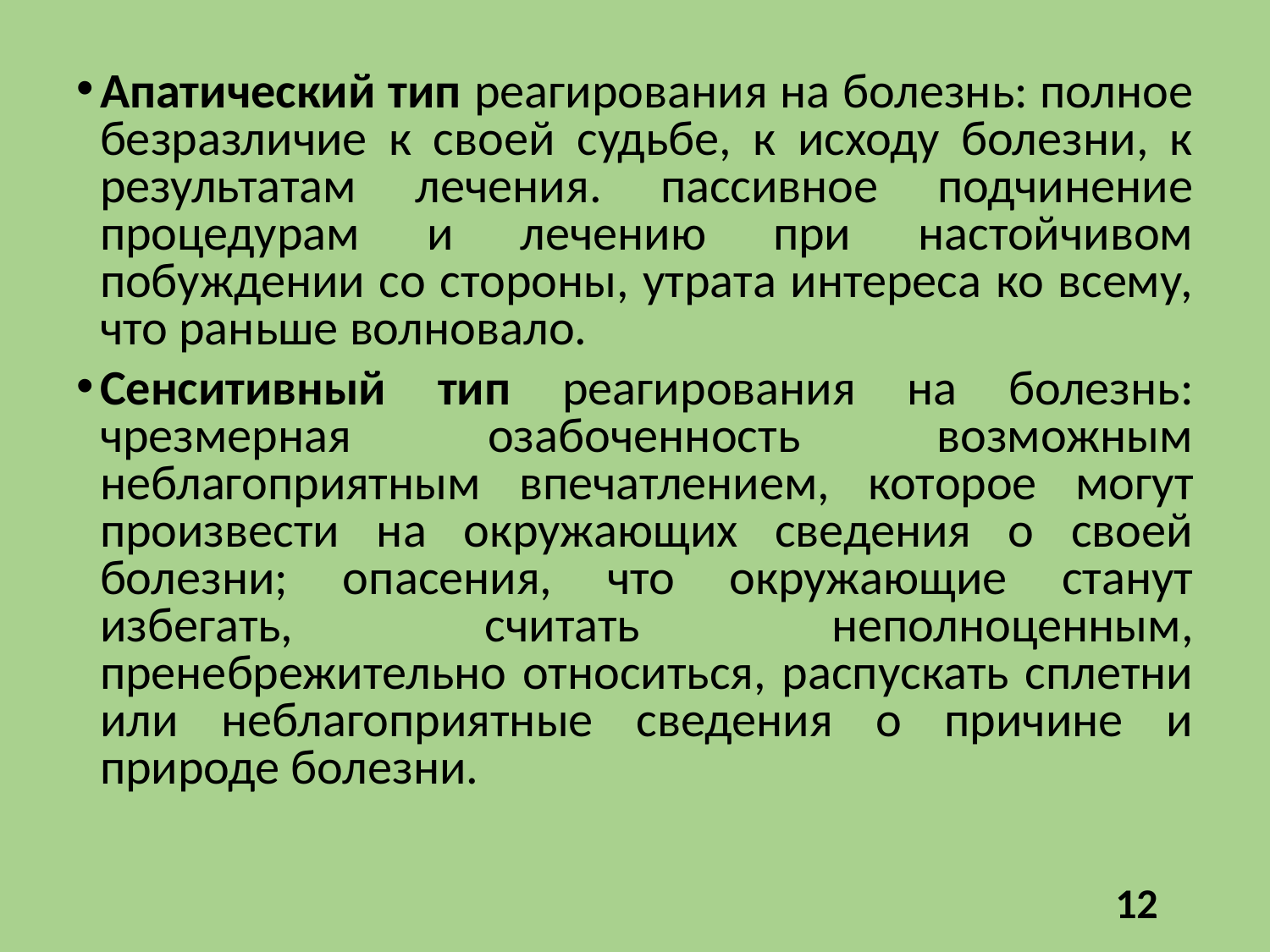

Апатический тип реагирования на болезнь: полное безразличие к своей судьбе, к исходу болезни, к результатам лечения. пассивное подчинение процедурам и лечению при настойчивом побуждении со стороны, утрата интереса ко всему, что раньше волновало.
Сенситивный тип реагирования на болезнь: чрезмерная озабоченность возможным неблагоприятным впечатлением, которое могут произвести на окружающих сведения о своей болезни; опасения, что окружающие станут избегать, считать неполноценным, пренебрежительно относиться, распускать сплетни или неблагоприятные сведения о причине и природе болезни.
12